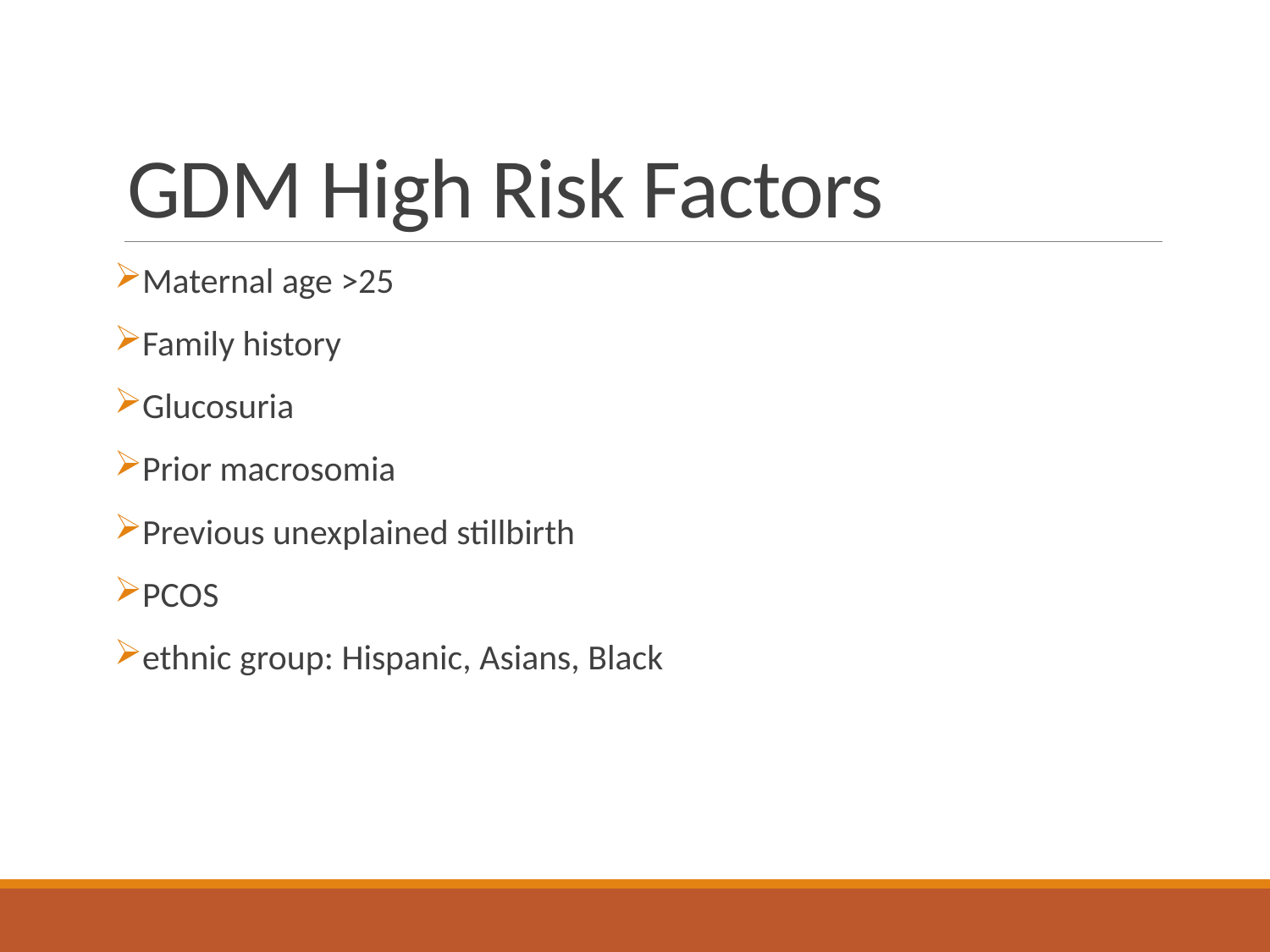

# GDM High Risk Factors
Maternal age >25
Family history
Glucosuria
Prior macrosomia
Previous unexplained stillbirth
PCOS
ethnic group: Hispanic, Asians, Black